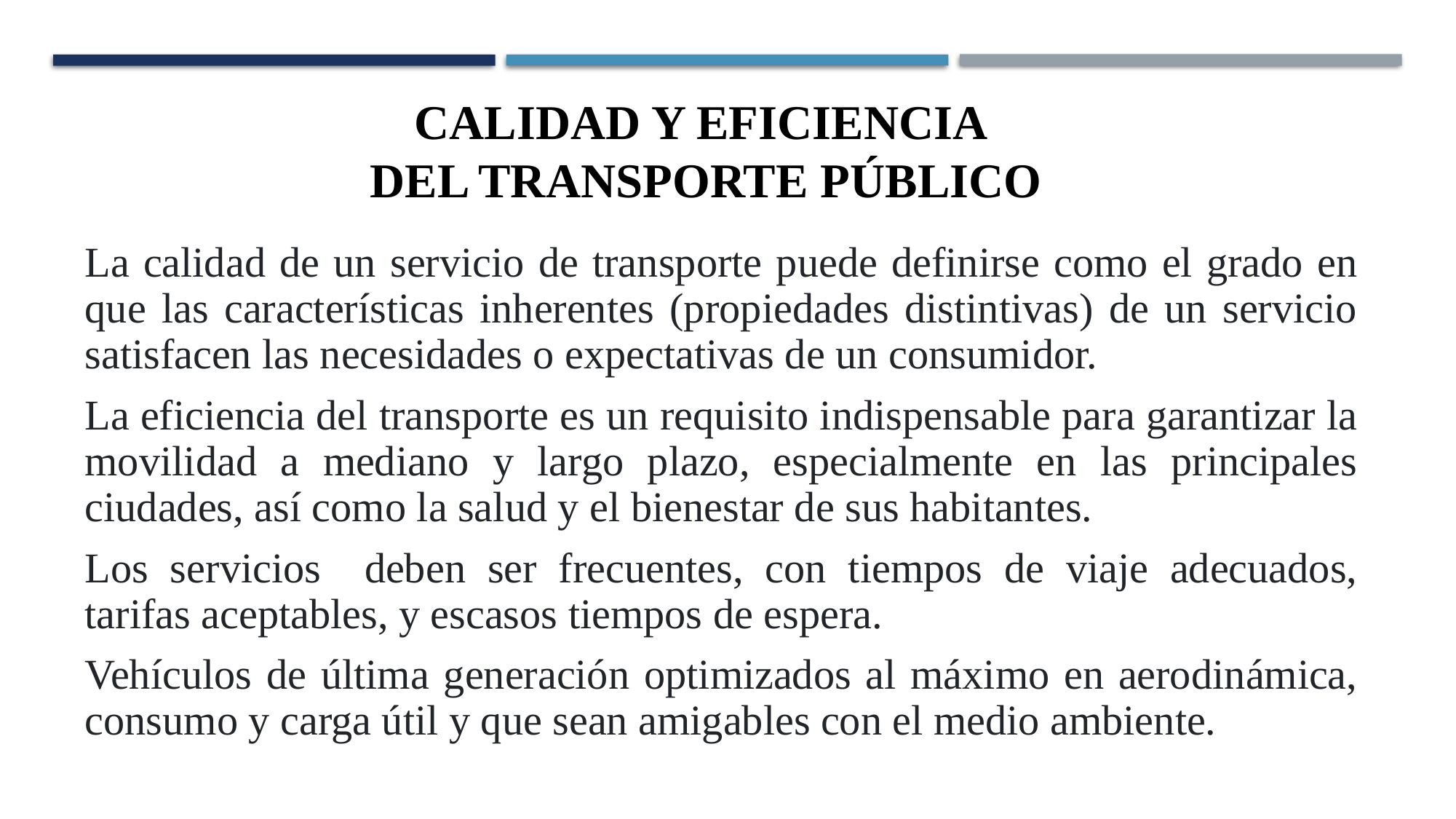

CALIDAD Y EFICIENCIA
DEL TRANSPORTE PÚBLICO
La calidad de un servicio de transporte puede definirse como el grado en que las características inherentes (propiedades distintivas) de un servicio satisfacen las necesidades o expectativas de un consumidor.
La eficiencia del transporte es un requisito indispensable para garantizar la movilidad a mediano y largo plazo, especialmente en las principales ciudades, así como la salud y el bienestar de sus habitantes.
Los servicios  deben ser frecuentes, con tiempos de viaje adecuados, tarifas aceptables, y escasos tiempos de espera.
Vehículos de última generación optimizados al máximo en aerodinámica, consumo y carga útil y que sean amigables con el medio ambiente.